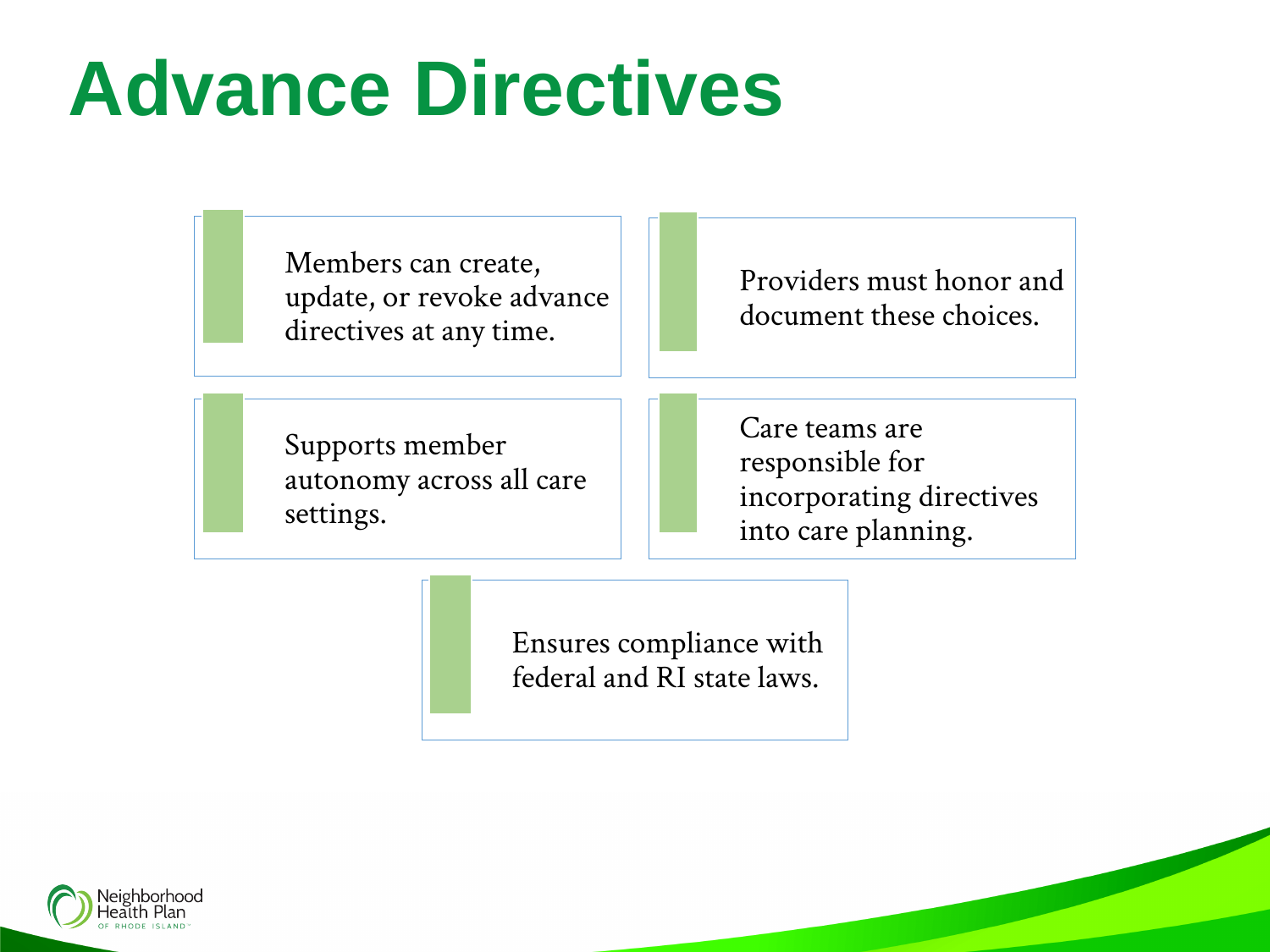

Advance Directives
Members can create, update, or revoke advance directives at any time.
Providers must honor and document these choices.
Supports member autonomy across all care settings.
Care teams are responsible for incorporating directives into care planning.
Ensures compliance with federal and RI state laws.